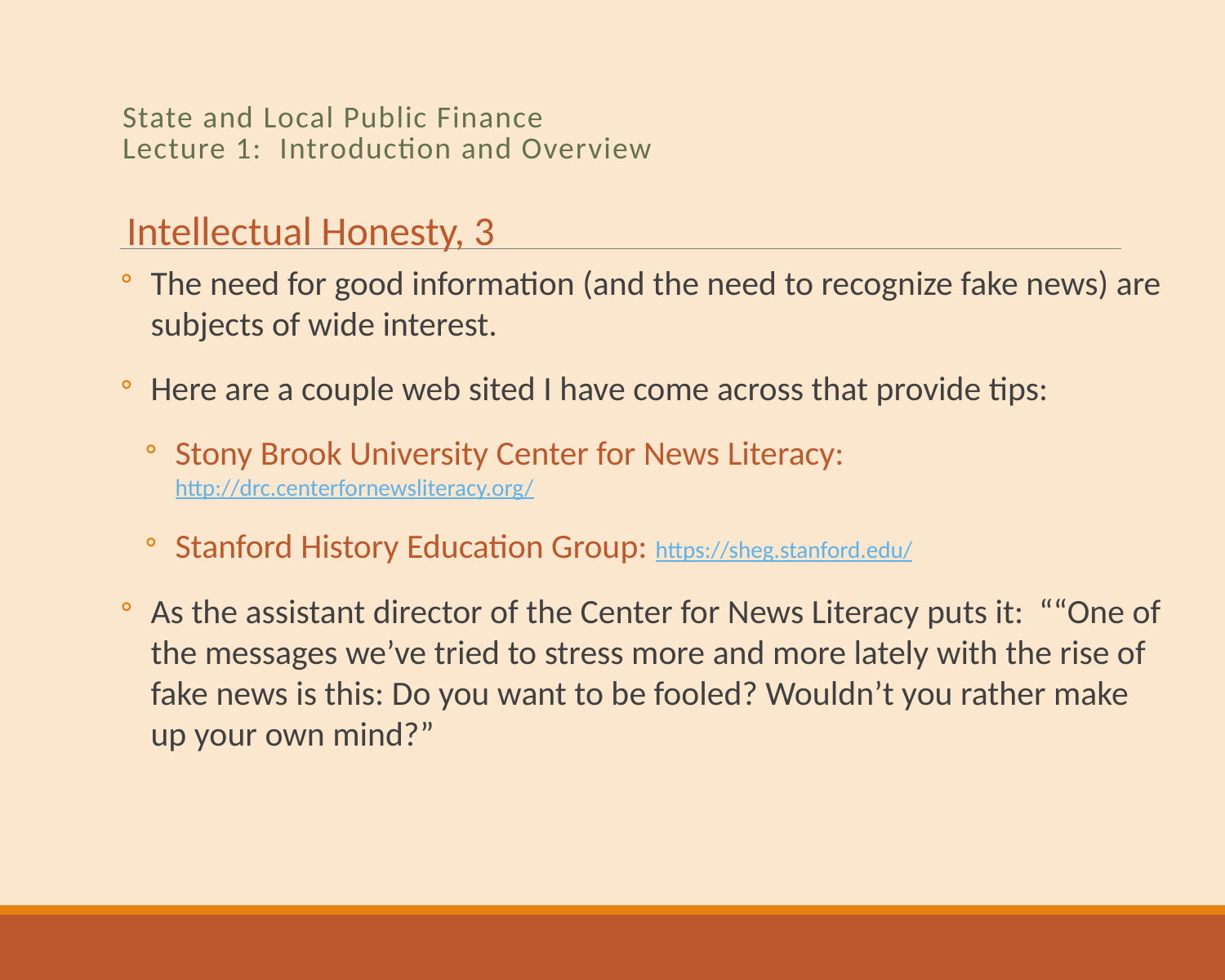

# State and Local Public Finance Lecture 1:  Introduction and Overview
Intellectual Honesty, 3
The need for good information (and the need to recognize fake news) are subjects of wide interest.
Here are a couple web sited I have come across that provide tips:
Stony Brook University Center for News Literacy: http://drc.centerfornewsliteracy.org/
Stanford History Education Group: https://sheg.stanford.edu/
As the assistant director of the Center for News Literacy puts it:  ““One of the messages we’ve tried to stress more and more lately with the rise of fake news is this: Do you want to be fooled? Wouldn’t you rather make up your own mind?”